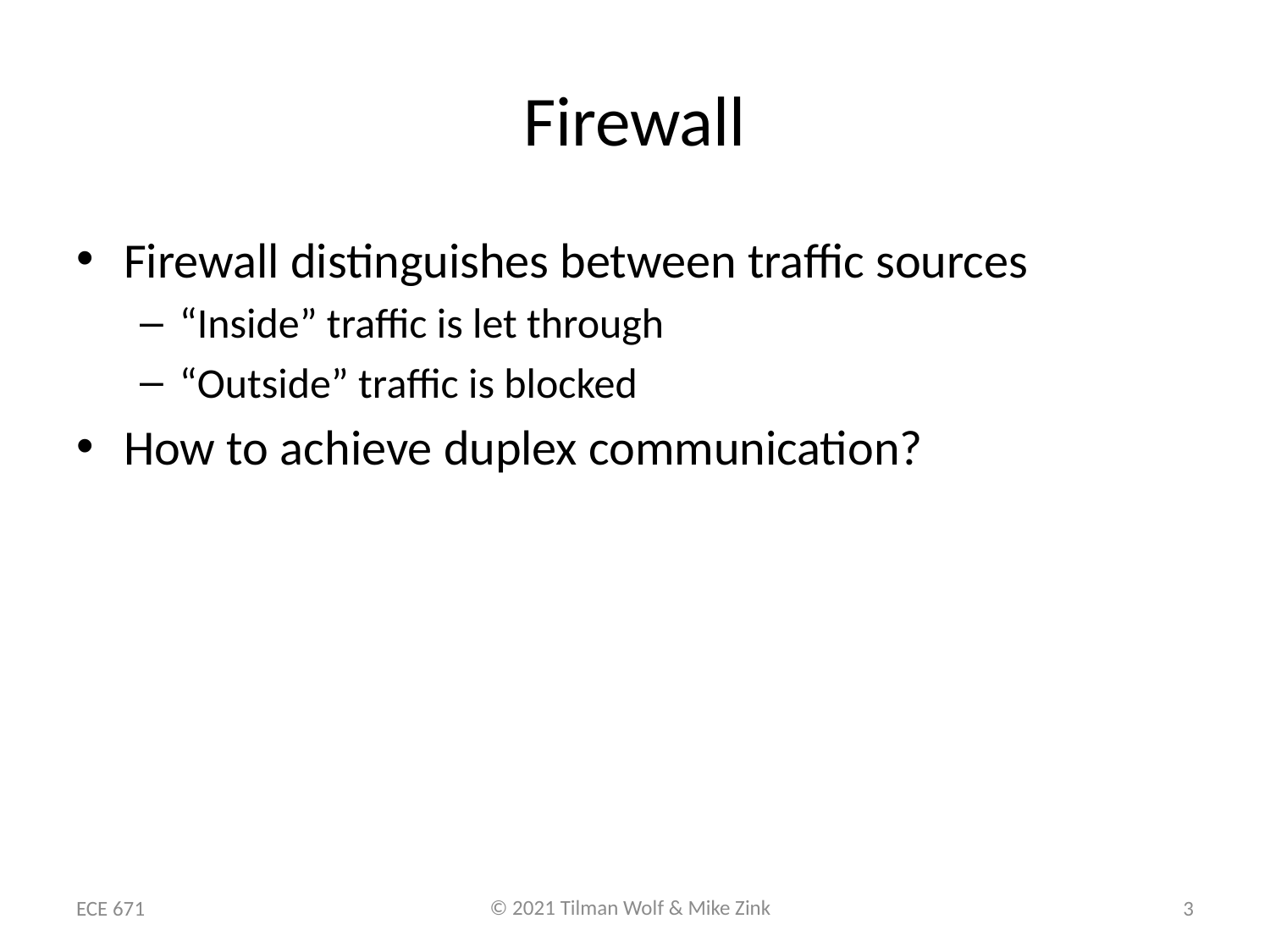

# Firewall
Firewall distinguishes between traffic sources
“Inside” traffic is let through
“Outside” traffic is blocked
How to achieve duplex communication?
ECE 671
3